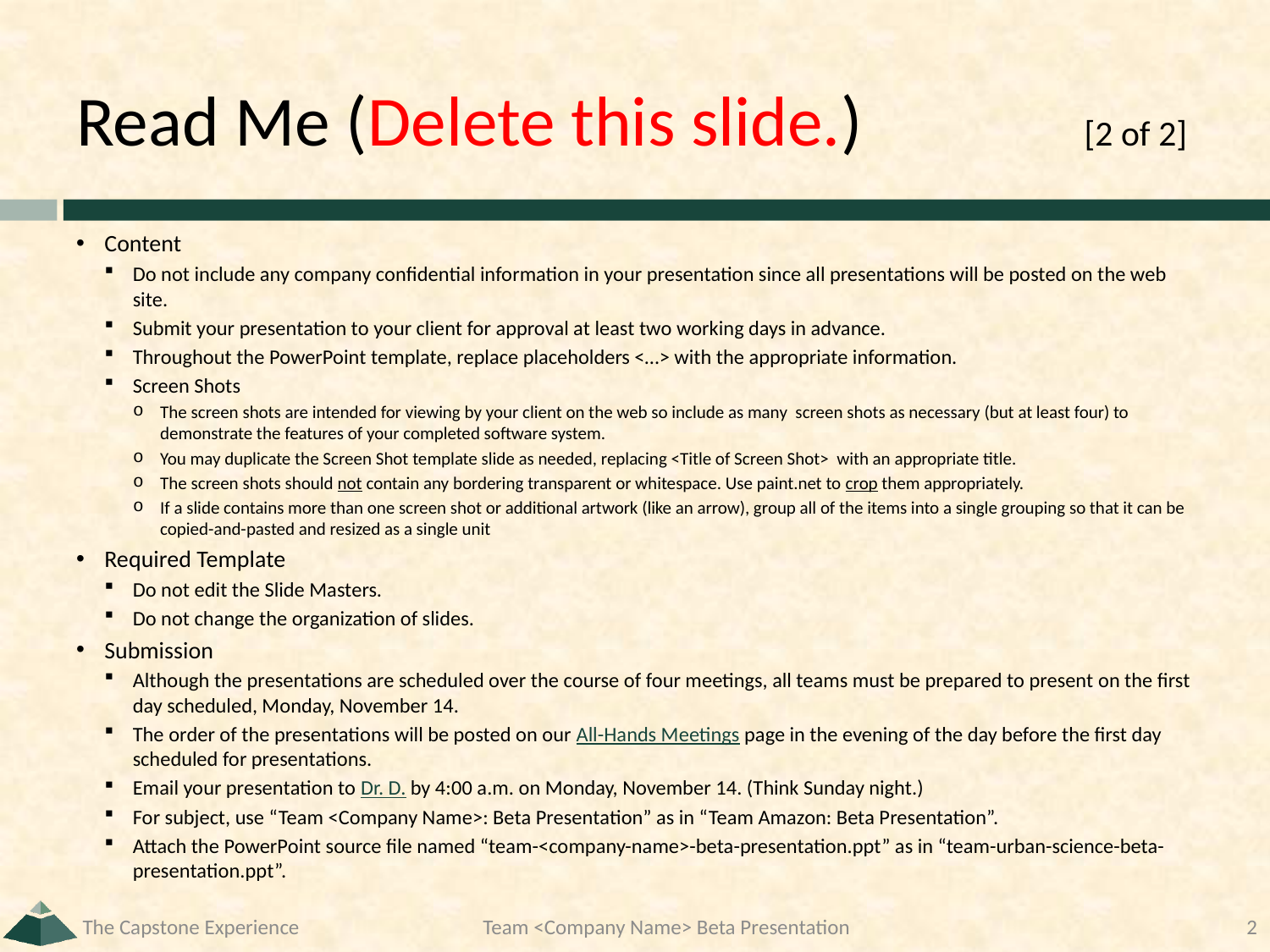

# Read Me (Delete this slide.)	[2 of 2]
Content
Do not include any company confidential information in your presentation since all presentations will be posted on the web site.
Submit your presentation to your client for approval at least two working days in advance.
Throughout the PowerPoint template, replace placeholders <…> with the appropriate information.
Screen Shots
The screen shots are intended for viewing by your client on the web so include as many  screen shots as necessary (but at least four) to demonstrate the features of your completed software system.
You may duplicate the Screen Shot template slide as needed, replacing <Title of Screen Shot>  with an appropriate title.
The screen shots should not contain any bordering transparent or whitespace. Use paint.net to crop them appropriately.
If a slide contains more than one screen shot or additional artwork (like an arrow), group all of the items into a single grouping so that it can be copied-and-pasted and resized as a single unit
Required Template
Do not edit the Slide Masters.
Do not change the organization of slides.
Submission
Although the presentations are scheduled over the course of four meetings, all teams must be prepared to present on the first day scheduled, Monday, November 14.
The order of the presentations will be posted on our All-Hands Meetings page in the evening of the day before the first day scheduled for presentations.
Email your presentation to Dr. D. by 4:00 a.m. on Monday, November 14. (Think Sunday night.)
For subject, use “Team <Company Name>: Beta Presentation” as in “Team Amazon: Beta Presentation”.
Attach the PowerPoint source file named “team-<company-name>-beta-presentation.ppt” as in “team-urban-science-beta-presentation.ppt”.
The Capstone Experience
Team <Company Name> Beta Presentation
2